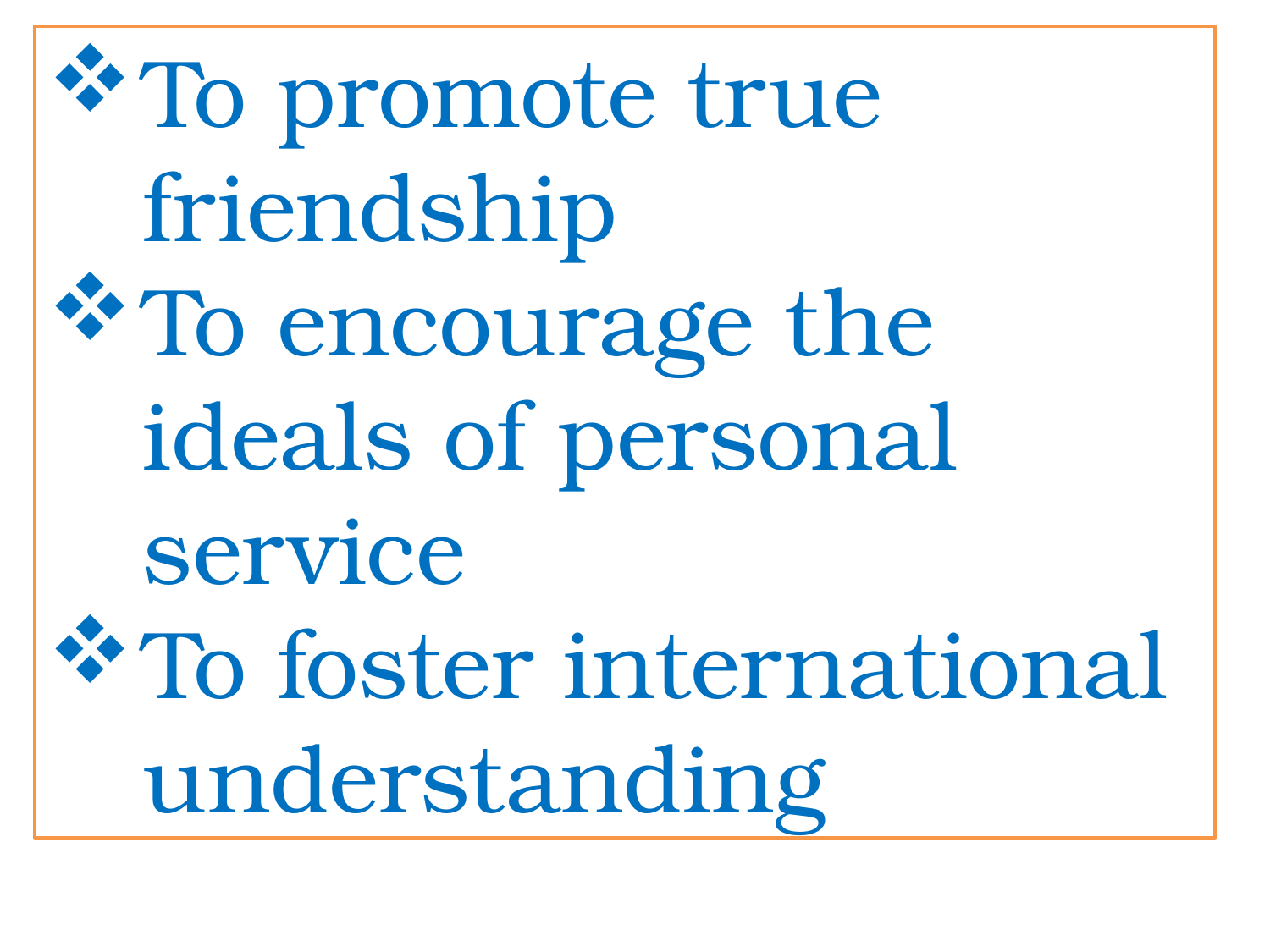

To promote true friendship
To encourage the ideals of personal service
To foster international understanding